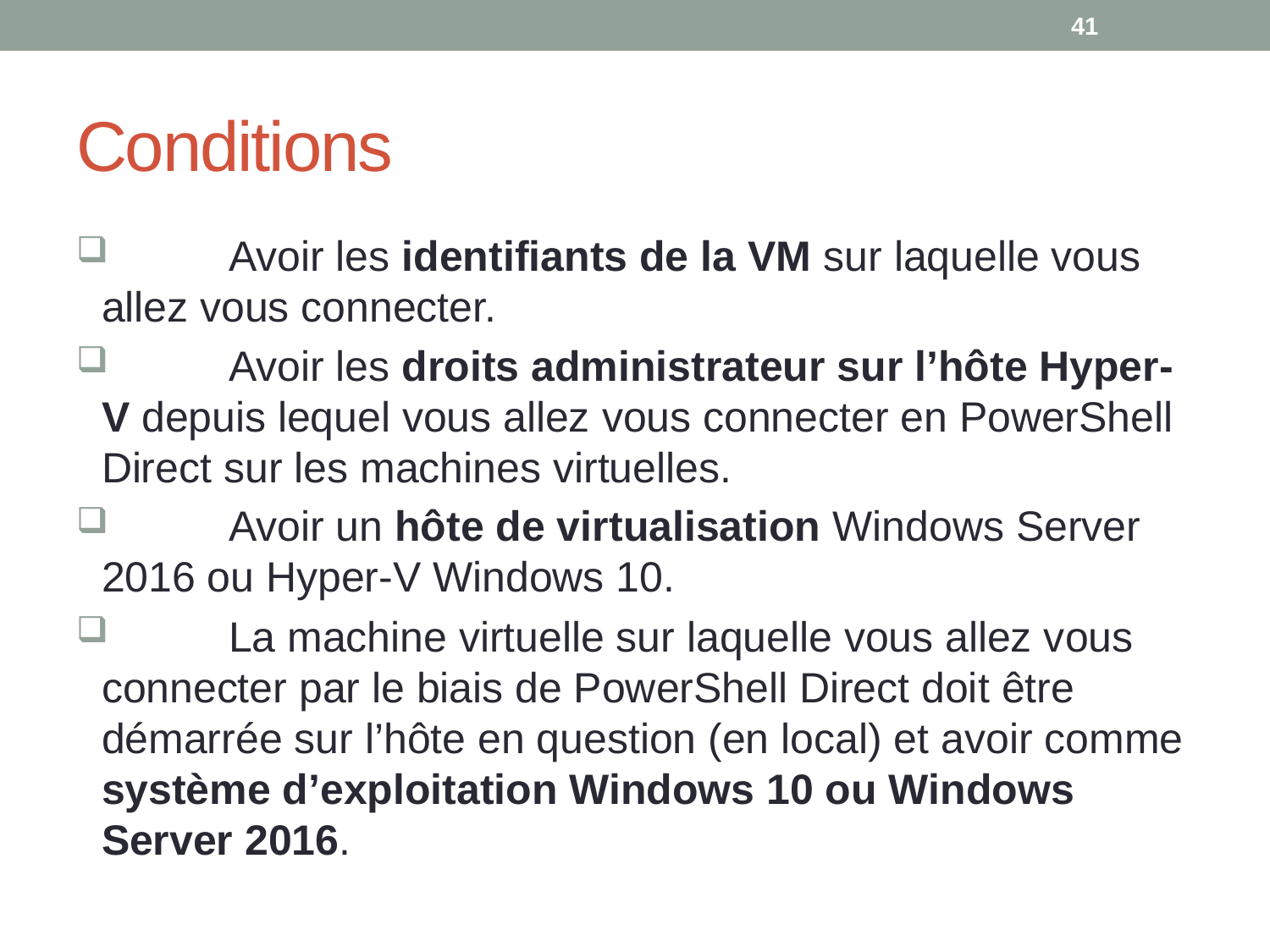

41
# Conditions
	Avoir les identifiants de la VM sur laquelle vous allez vous connecter.
	Avoir les droits administrateur sur l’hôte Hyper-V depuis lequel vous allez vous connecter en PowerShell Direct sur les machines virtuelles.
	Avoir un hôte de virtualisation Windows Server 2016 ou Hyper-V Windows 10.
	La machine virtuelle sur laquelle vous allez vous connecter par le biais de PowerShell Direct doit être démarrée sur l’hôte en question (en local) et avoir comme système d’exploitation Windows 10 ou Windows Server 2016.